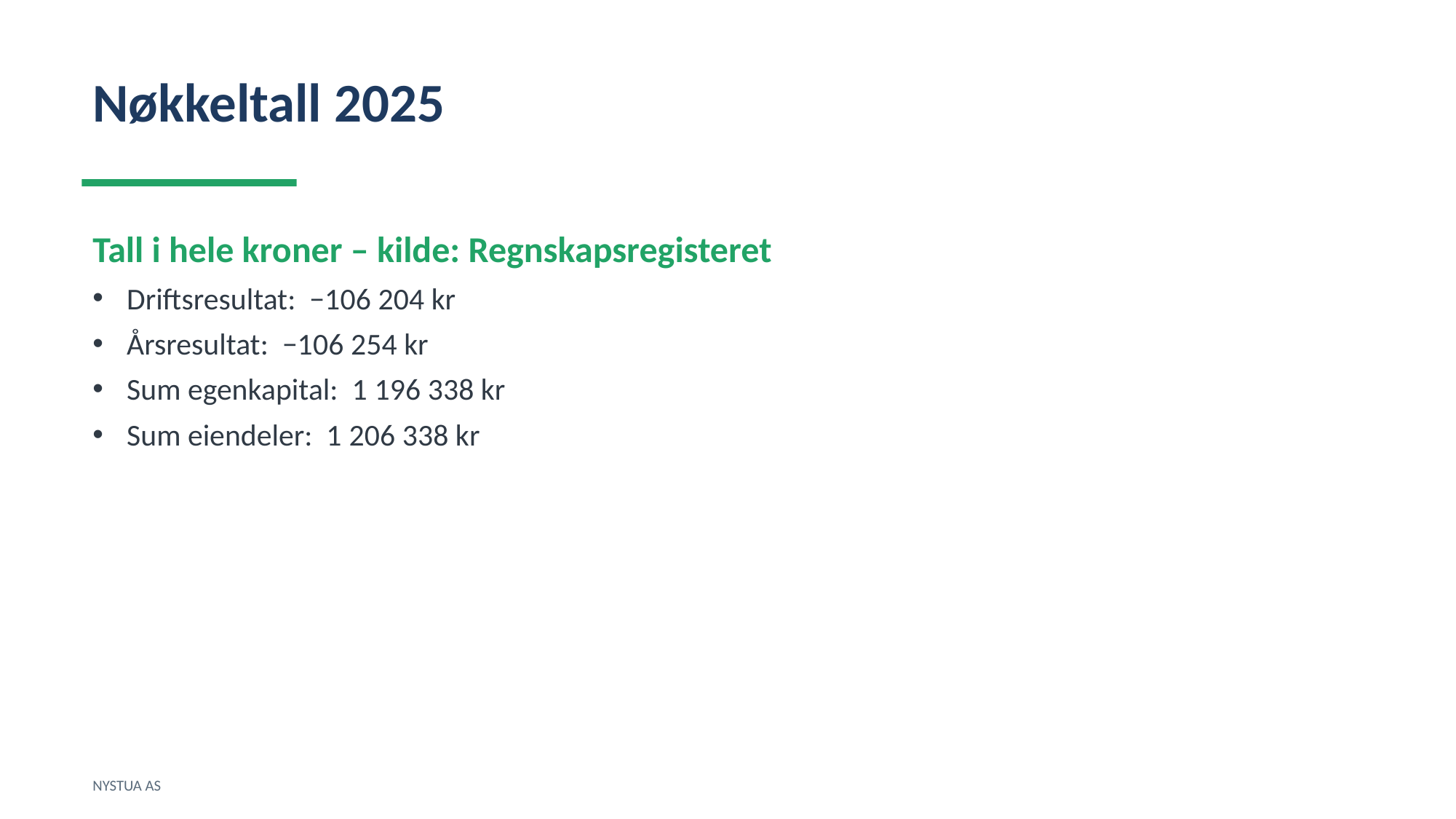

Nøkkeltall 2025

Tall i hele kroner – kilde: Regnskapsregisteret
Driftsresultat:  −106 204 kr
Årsresultat:  −106 254 kr
Sum egenkapital:  1 196 338 kr
Sum eiendeler:  1 206 338 kr
NYSTUA AS